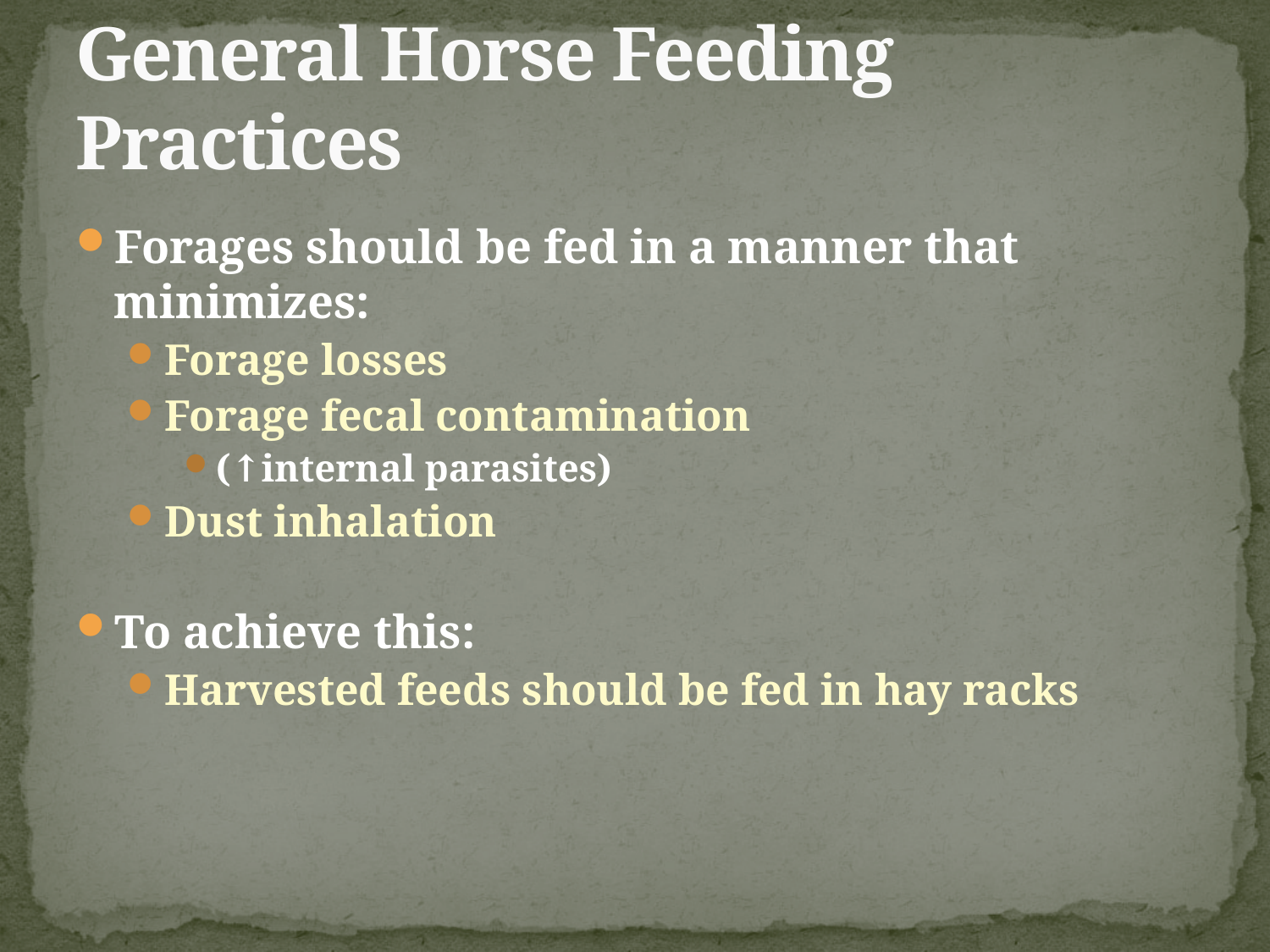

# General Horse Feeding Practices
Forages should be fed in a manner that minimizes:
Forage losses
Forage fecal contamination
(↑internal parasites)
Dust inhalation

To achieve this:
Harvested feeds should be fed in hay racks